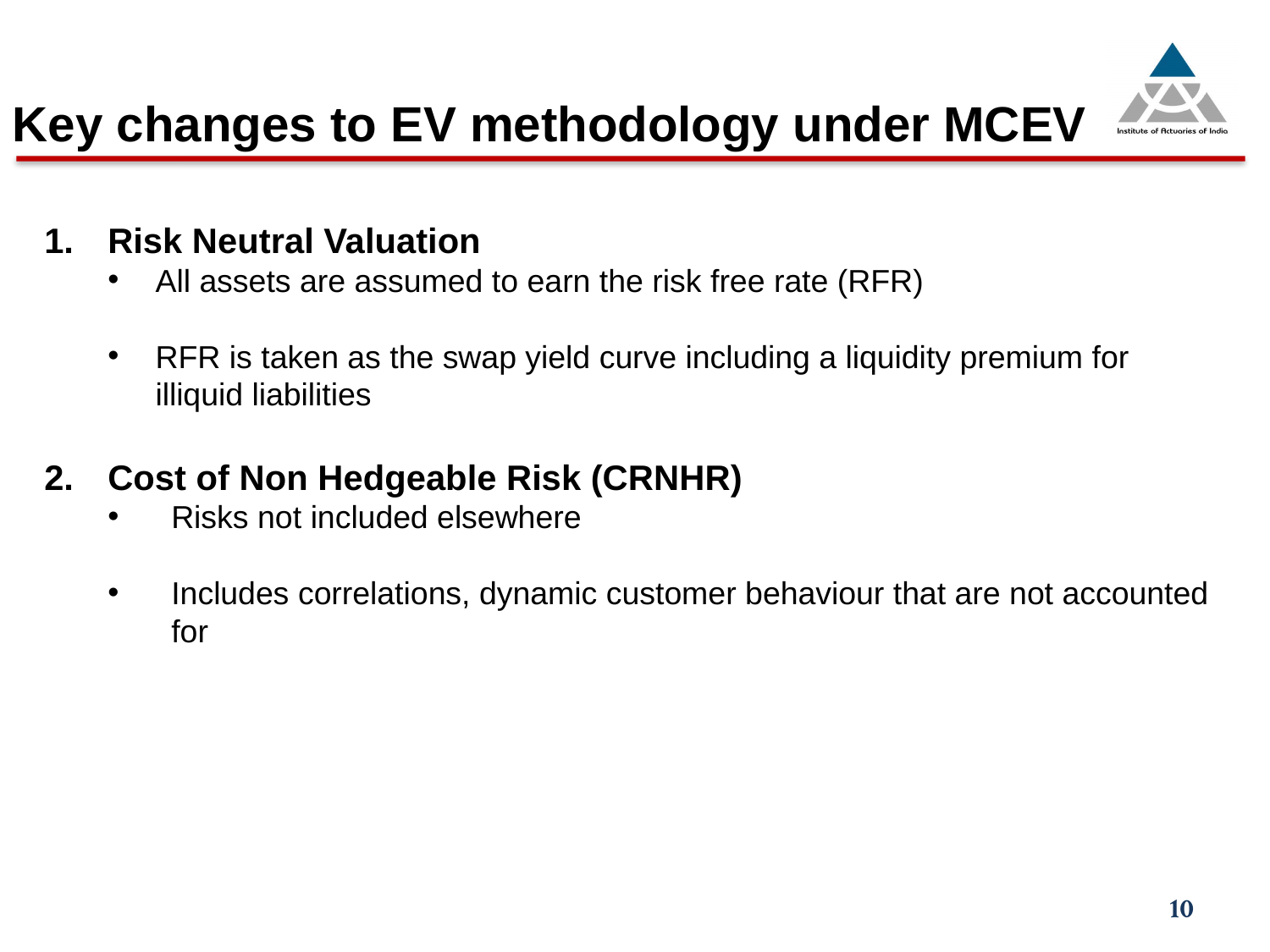

Key changes to EV methodology under MCEV

Risk Neutral Valuation
All assets are assumed to earn the risk free rate (RFR)

RFR is taken as the swap yield curve including a liquidity premium for illiquid liabilities

Cost of Non Hedgeable Risk (CRNHR)
Risks not included elsewhere

Includes correlations, dynamic customer behaviour that are not accounted for

10